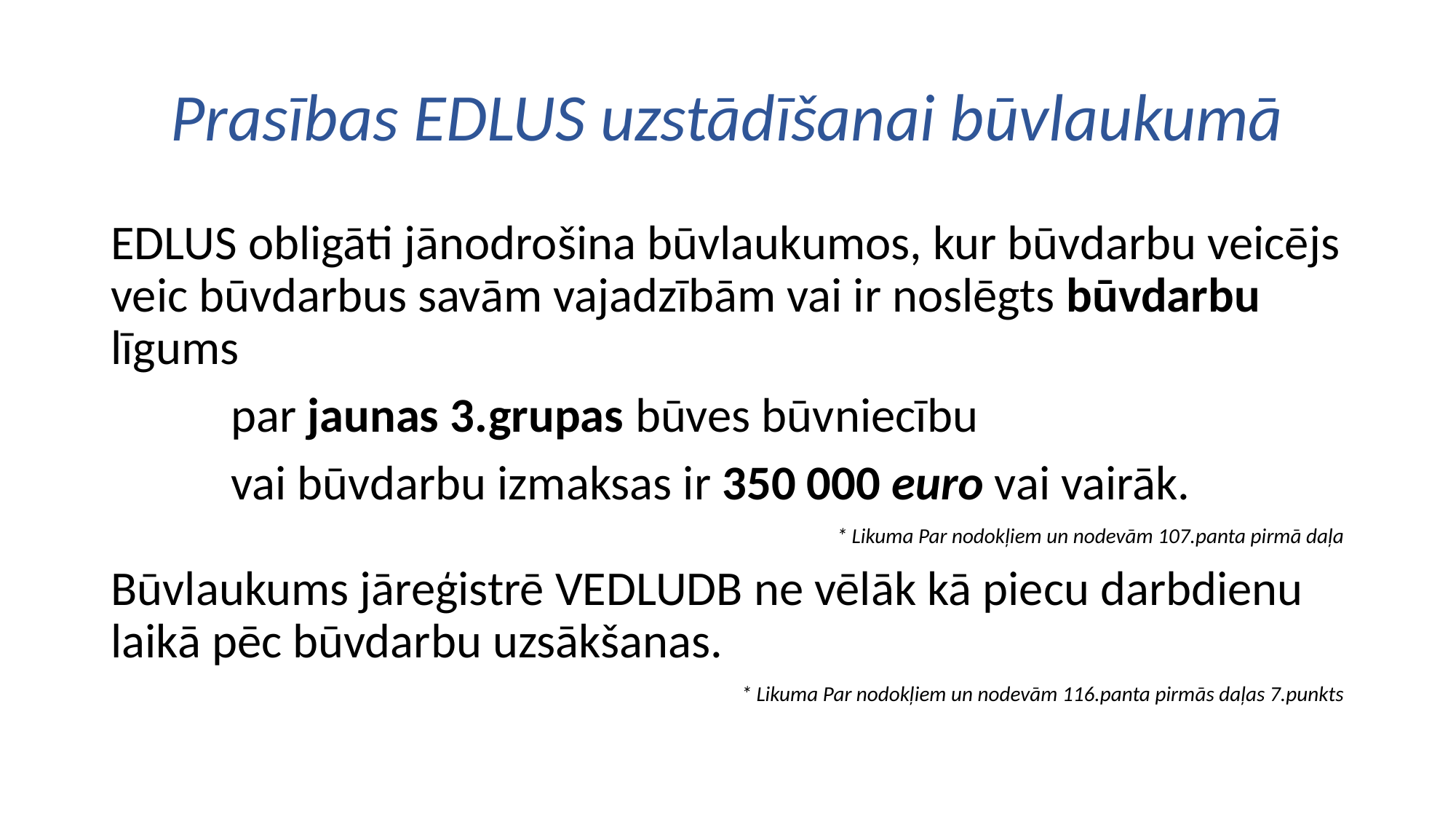

# Prasības EDLUS uzstādīšanai būvlaukumā
EDLUS obligāti jānodrošina būvlaukumos, kur būvdarbu veicējs veic būvdarbus savām vajadzībām vai ir noslēgts būvdarbu līgums
 	 par jaunas 3.grupas būves būvniecību
	 vai būvdarbu izmaksas ir 350 000 euro vai vairāk.
* Likuma Par nodokļiem un nodevām 107.panta pirmā daļa
Būvlaukums jāreģistrē VEDLUDB ne vēlāk kā piecu darbdienu laikā pēc būvdarbu uzsākšanas.
* Likuma Par nodokļiem un nodevām 116.panta pirmās daļas 7.punkts